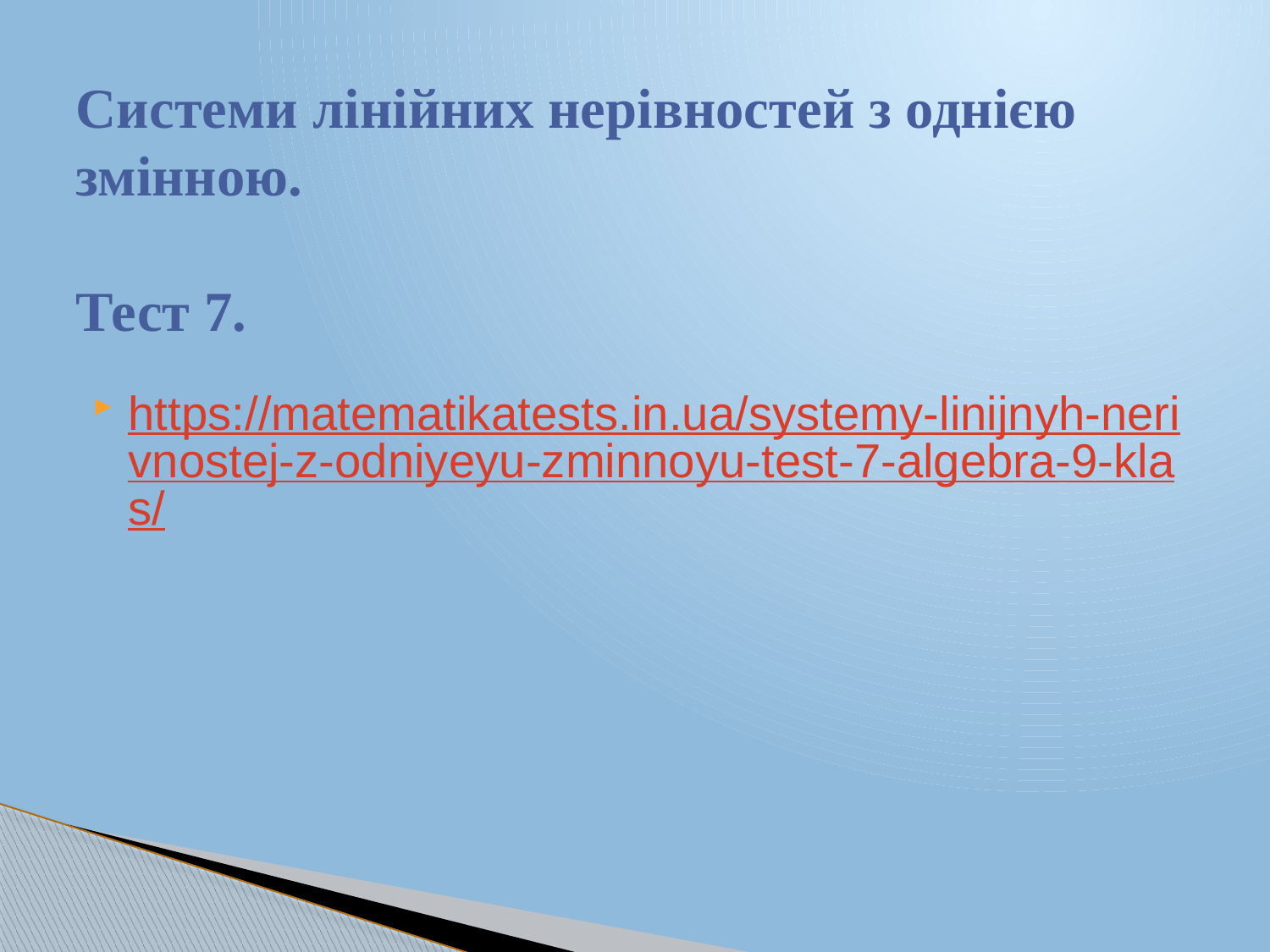

# Системи лінійних нерівностей з однією змінною. Тест 7.
https://matematikatests.in.ua/systemy-linijnyh-nerivnostej-z-odniyeyu-zminnoyu-test-7-algebra-9-klas/